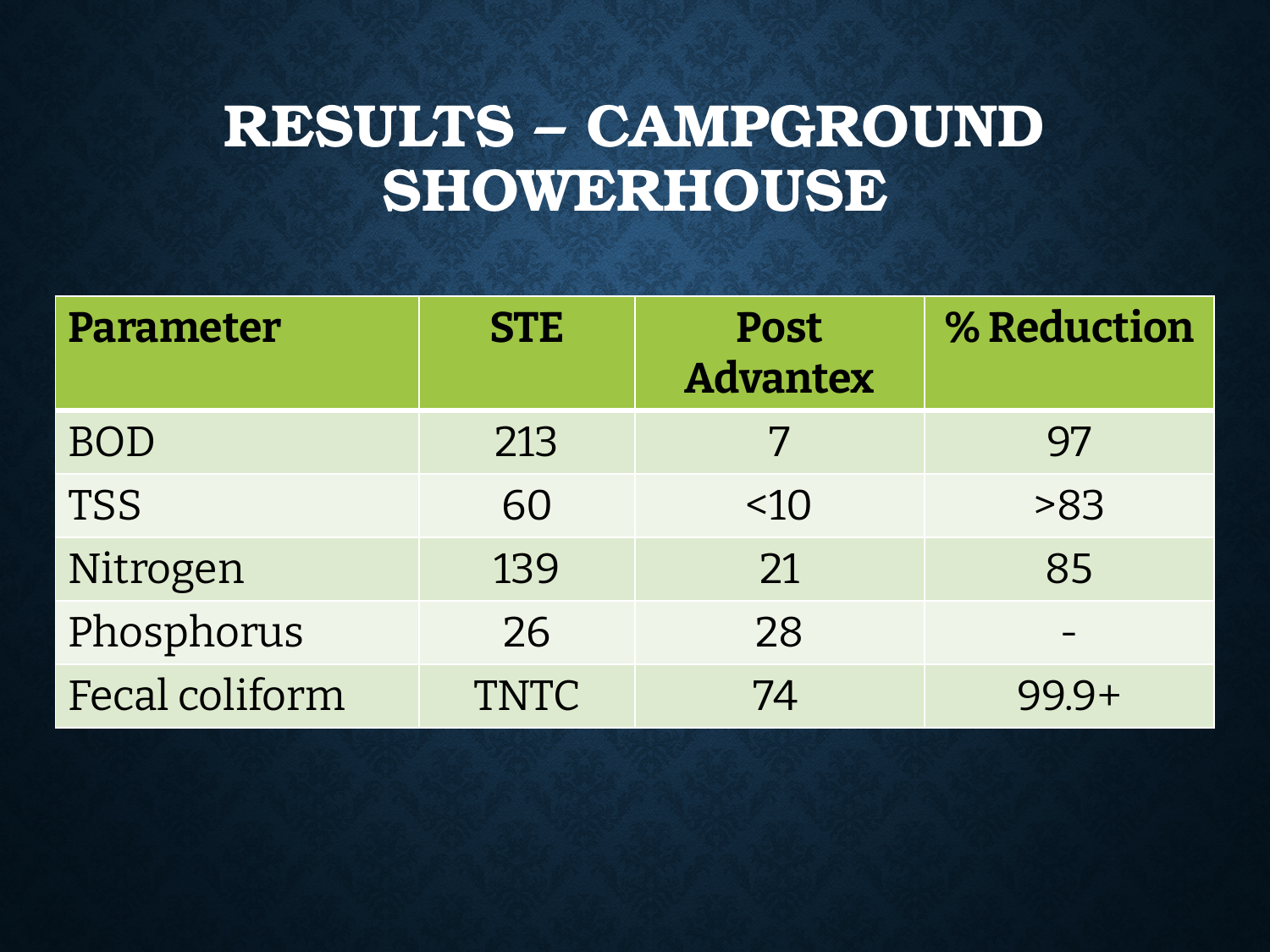

# Results – Campground Showerhouse
| Parameter | STE | Post Advantex | % Reduction |
| --- | --- | --- | --- |
| BOD | 213 | 7 | 97 |
| TSS | 60 | <10 | >83 |
| Nitrogen | 139 | 21 | 85 |
| Phosphorus | 26 | 28 | - |
| Fecal coliform | TNTC | 74 | 99.9+ |